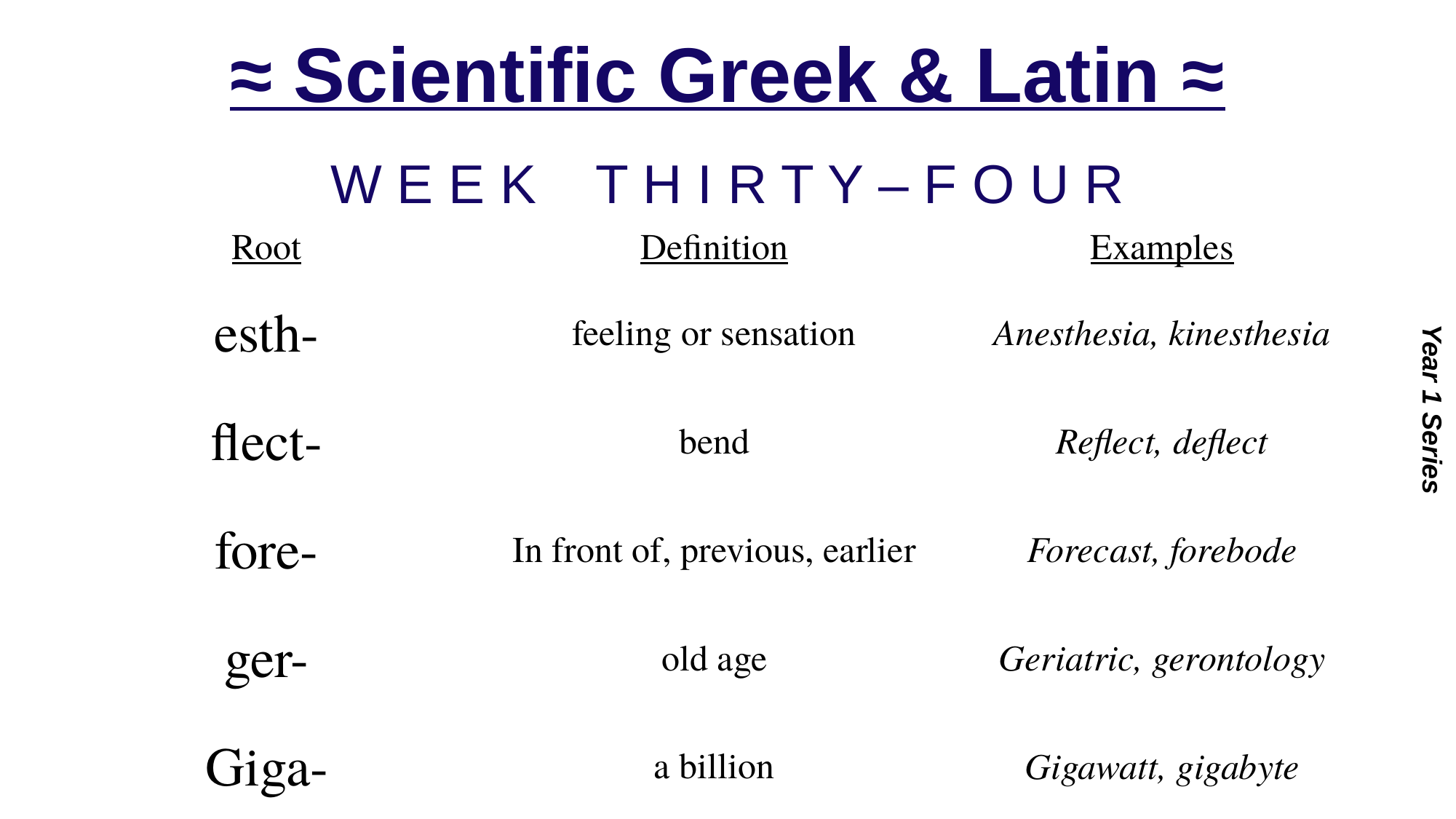

# ≈ Scientific Greek & Latin ≈
Year 1 Series
W E E K    T H I R T Y – F O U R
| Root | Definition | Examples |
| --- | --- | --- |
| esth- | feeling or sensation | Anesthesia, kinesthesia |
| flect- | bend | Reflect, deflect |
| fore- | In front of, previous, earlier | Forecast, forebode |
| ger- | old age | Geriatric, gerontology |
| Giga- | a billion | Gigawatt, gigabyte |